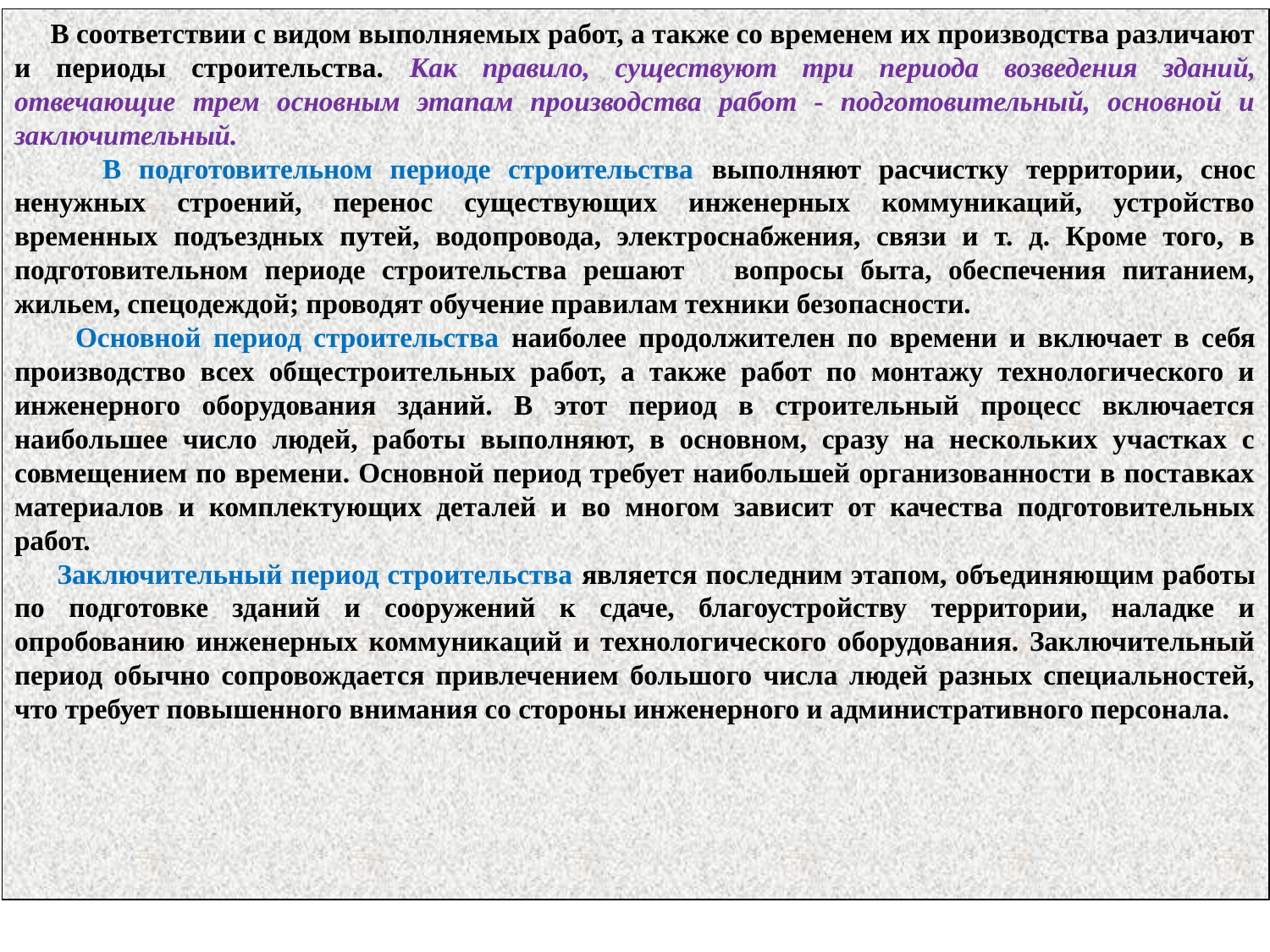

В соответствии с видом выполняемых работ, а также со временем их производства различают и периоды строительства. Как правило, существуют три периода возведения зданий, отвечающие трем основным этапам производства работ - подготовительный, основной и заключительный.
     В подготовительном периоде строительства выполняют расчистку территории, снос ненужных строений, перенос существующих инженерных коммуникаций, устройство временных подъездных путей, водопровода, электроснабжения, связи и т. д. Кроме того, в подготовительном периоде строительства решают   вопросы быта, обеспечения питанием, жильем, спецодеждой; проводят обучение правилам техники безопасности.
     Основной период строительства наиболее продолжителен по времени и включает в себя производство всех общестроительных работ, а также работ по монтажу технологического и инженерного оборудования зданий. В этот период в строительный процесс включается наибольшее число людей, работы выполняют, в основном, сразу на нескольких участках с совмещением по времени. Основной период требует наибольшей организованности в поставках материалов и комплектующих деталей и во многом зависит от качества подготовительных работ.
     Заключительный период строительства является последним этапом, объединяющим работы по подготовке зданий и сооружений к сдаче, благоустройству территории, наладке и опробованию инженерных коммуникаций и технологического оборудования. Заключительный период обычно сопровождается привлечением большого числа людей разных специальностей, что требует повышенного внимания со стороны инженерного и административного персонала.